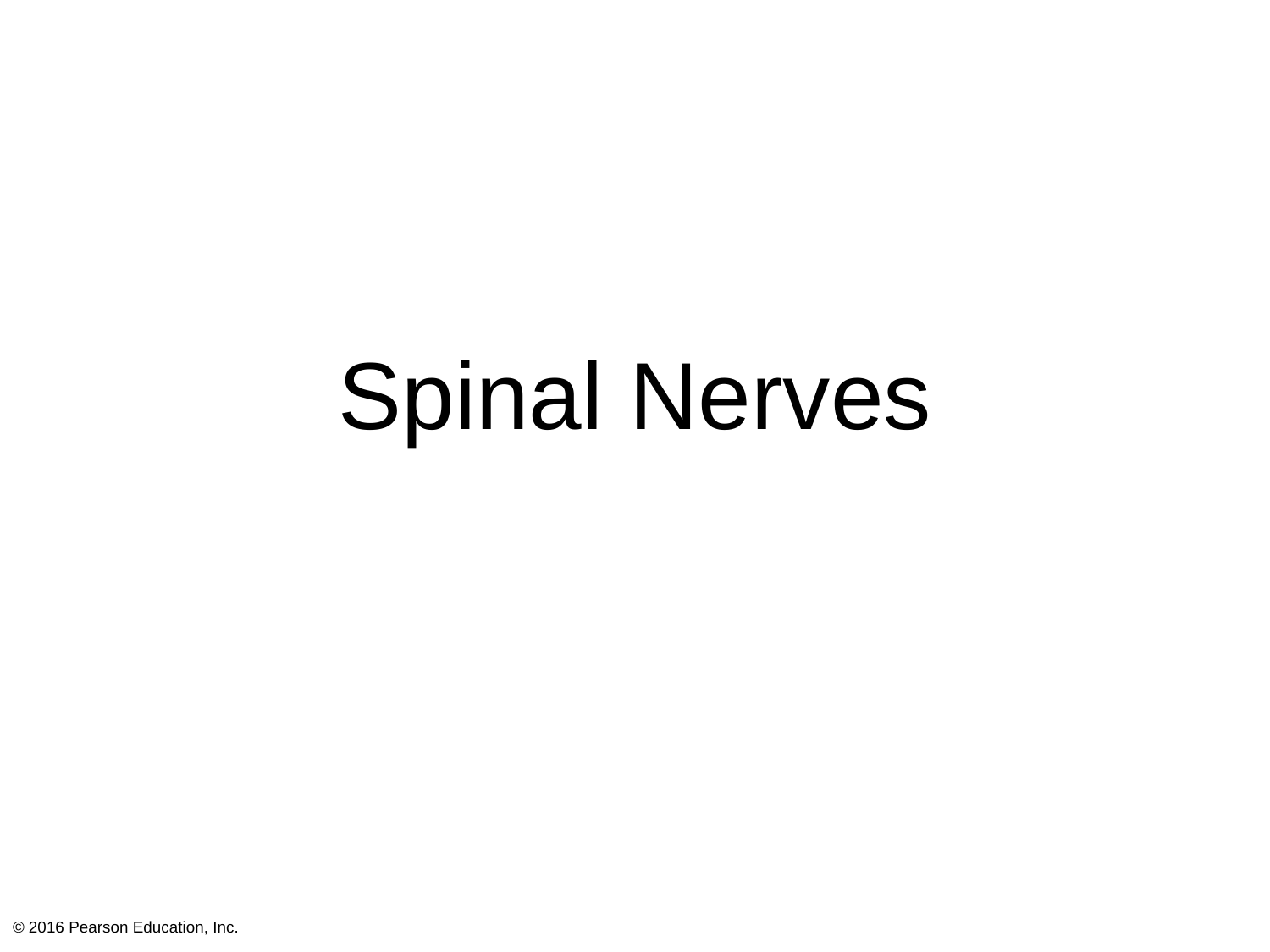

#
Spinal Nerves
© 2016 Pearson Education, Inc.